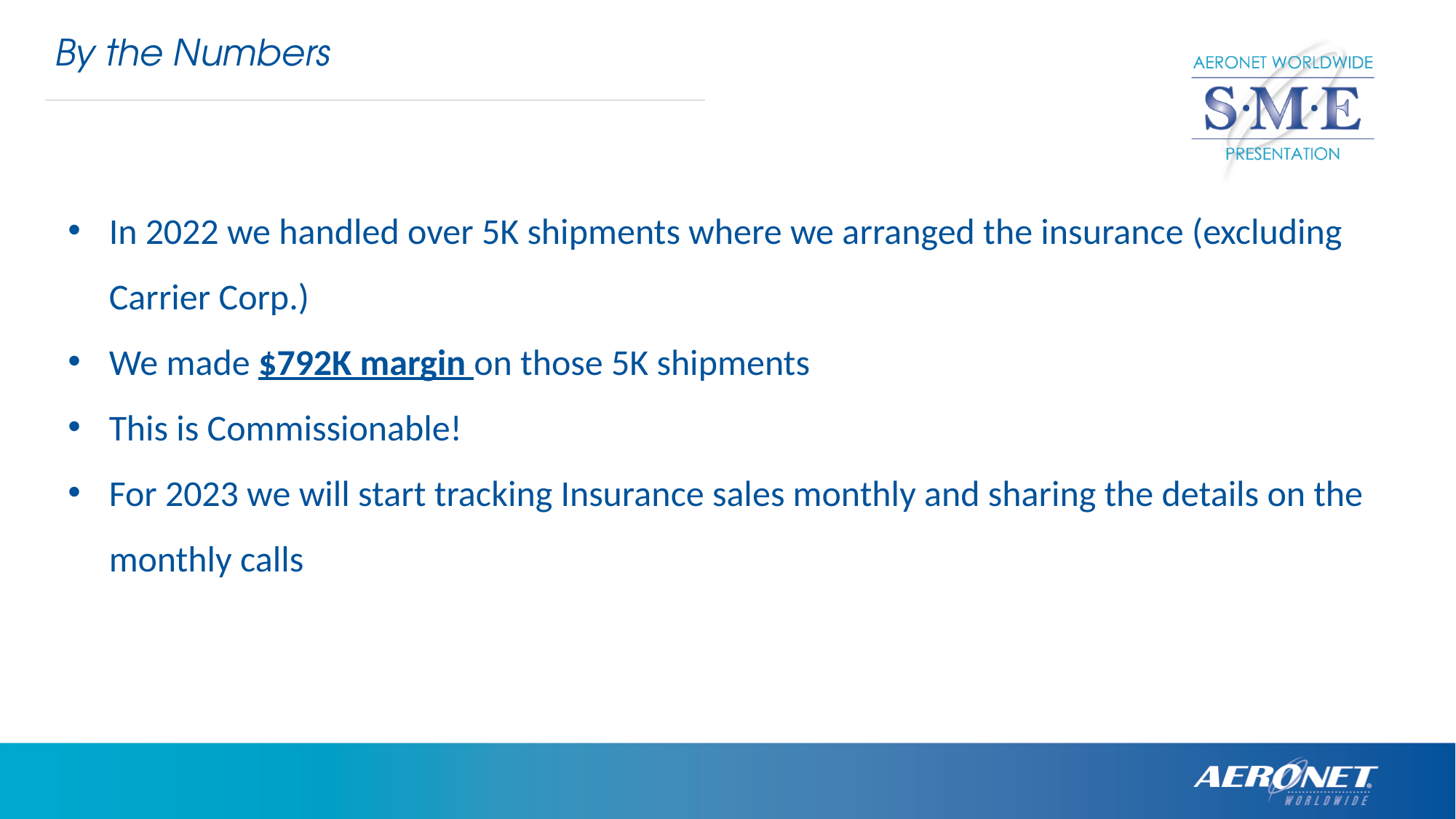

By the Numbers

In 2022 we handled over 5K shipments where we arranged the insurance (excluding Carrier Corp.)
We made $792K margin on those 5K shipments
This is Commissionable!
For 2023 we will start tracking Insurance sales monthly and sharing the details on the monthly calls